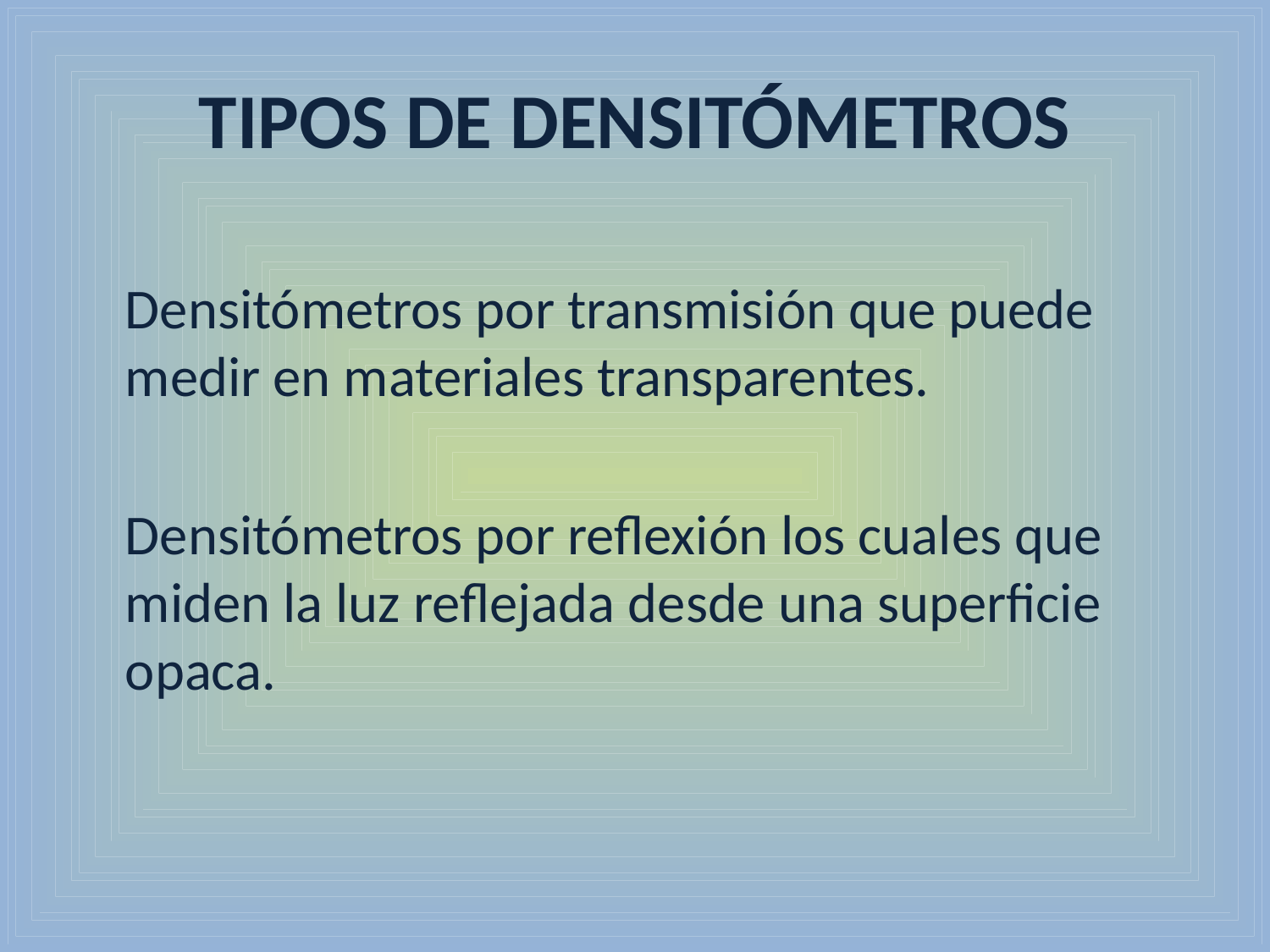

# TIPOS DE DENSITÓMETROS
	Densitómetros por transmisión que puede medir en materiales transparentes.

	Densitómetros por reflexión los cuales que miden la luz reflejada desde una superficie opaca.